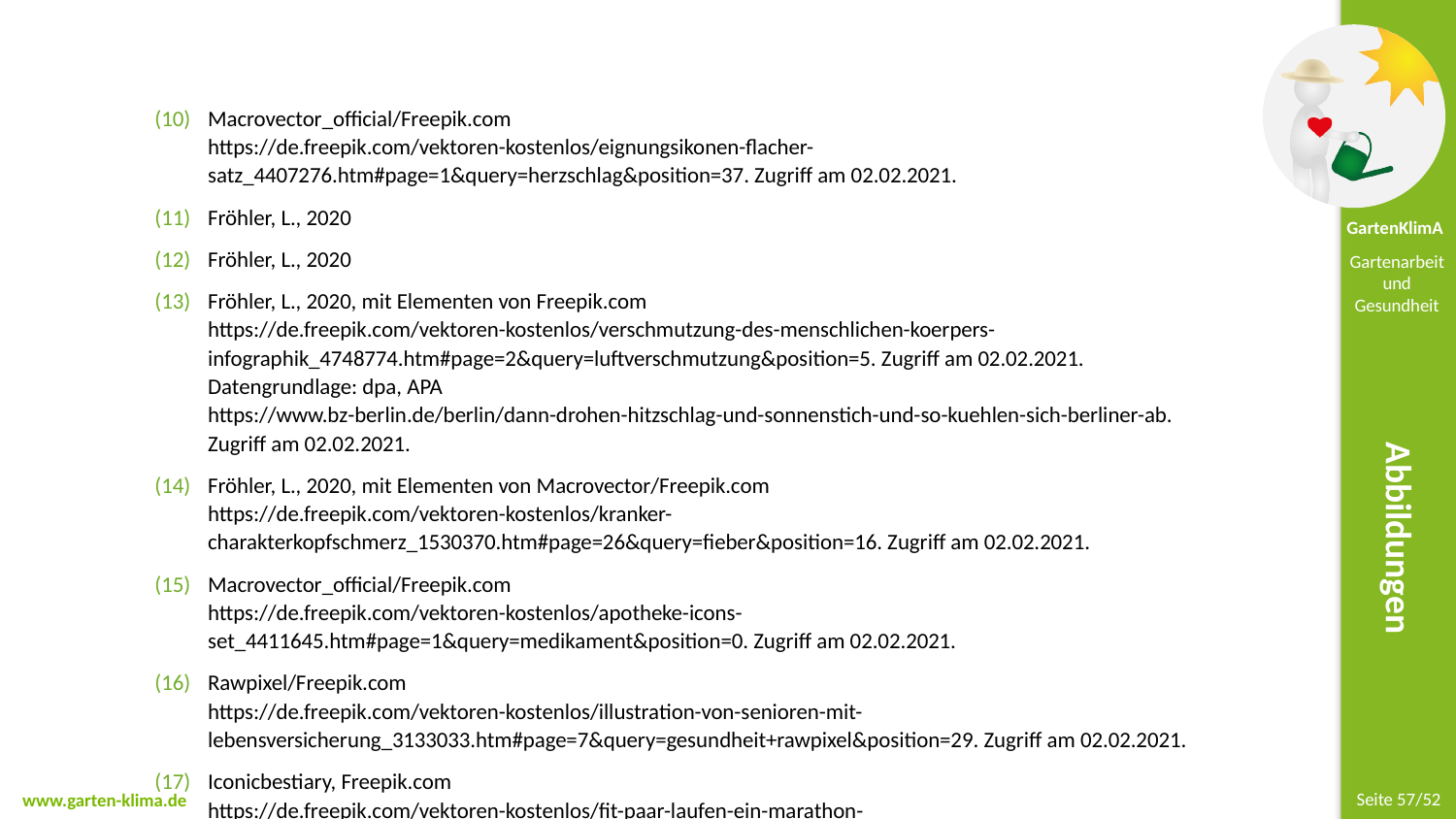

Macrovector_official/Freepik.com
https://de.freepik.com/vektoren-kostenlos/eignungsikonen-flacher-satz_4407276.htm#page=1&query=herzschlag&position=37. Zugriff am 02.02.2021.
Fröhler, L., 2020
Fröhler, L., 2020
Fröhler, L., 2020, mit Elementen von Freepik.com
https://de.freepik.com/vektoren-kostenlos/verschmutzung-des-menschlichen-koerpers-infographik_4748774.htm#page=2&query=luftverschmutzung&position=5. Zugriff am 02.02.2021.
Datengrundlage: dpa, APA
https://www.bz-berlin.de/berlin/dann-drohen-hitzschlag-und-sonnenstich-und-so-kuehlen-sich-berliner-ab. Zugriff am 02.02.2021.
Fröhler, L., 2020, mit Elementen von Macrovector/Freepik.com
https://de.freepik.com/vektoren-kostenlos/kranker-charakterkopfschmerz_1530370.htm#page=26&query=fieber&position=16. Zugriff am 02.02.2021.
Macrovector_official/Freepik.com
https://de.freepik.com/vektoren-kostenlos/apotheke-icons-set_4411645.htm#page=1&query=medikament&position=0. Zugriff am 02.02.2021.
Rawpixel/Freepik.com
https://de.freepik.com/vektoren-kostenlos/illustration-von-senioren-mit-lebensversicherung_3133033.htm#page=7&query=gesundheit+rawpixel&position=29. Zugriff am 02.02.2021.
Iconicbestiary, Freepik.com
https://de.freepik.com/vektoren-kostenlos/fit-paar-laufen-ein-marathon-zusammen_1311334.htm#page=1&query=Iconicbestiary&position=13. Zugriff am 02.02.2021.

Abbildungen